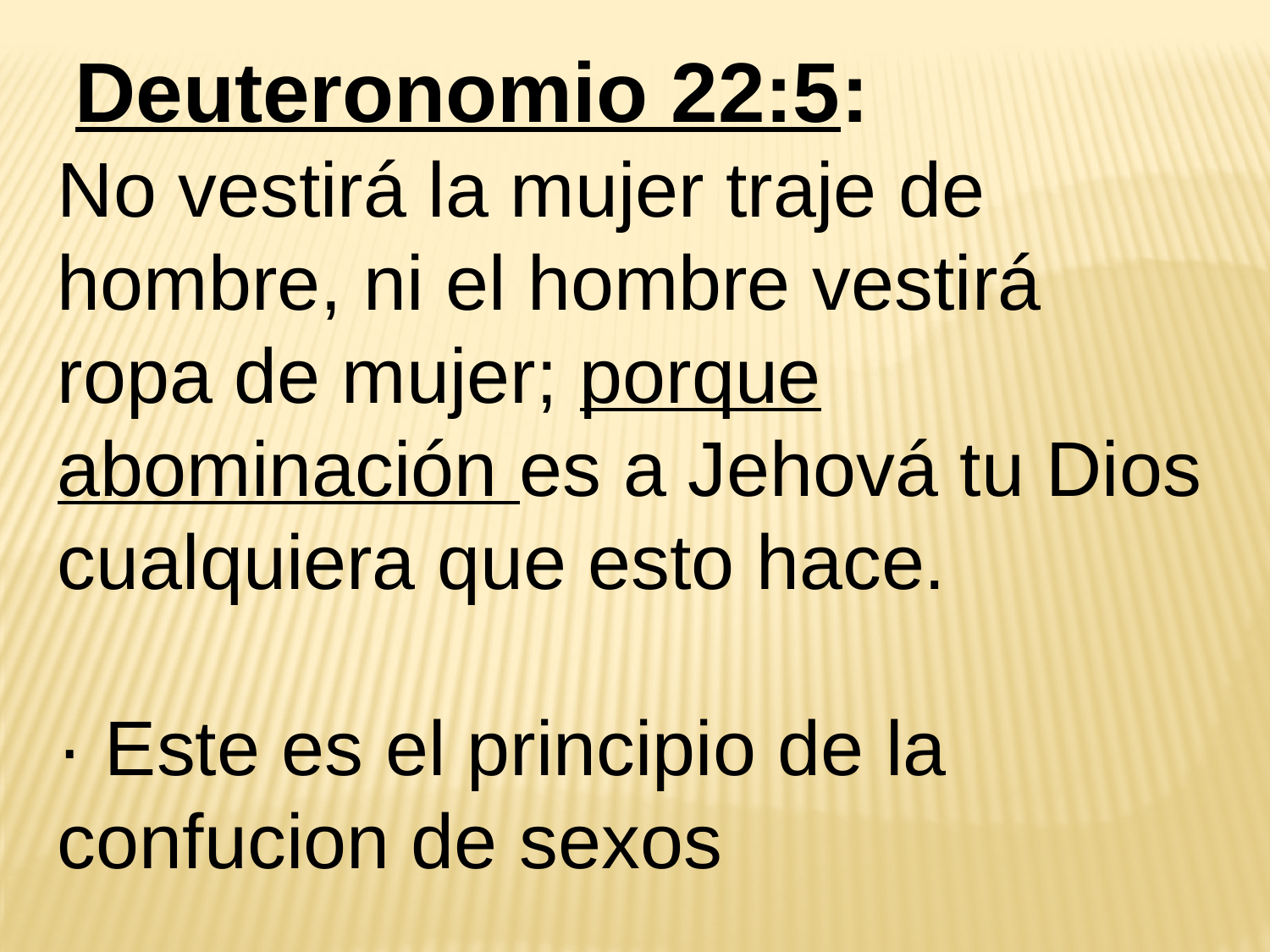

Deuteronomio 22:5:
No vestirá la mujer traje de hombre, ni el hombre vestirá ropa de mujer; porque abominación es a Jehová tu Dios cualquiera que esto hace.

· Este es el principio de la confucion de sexos